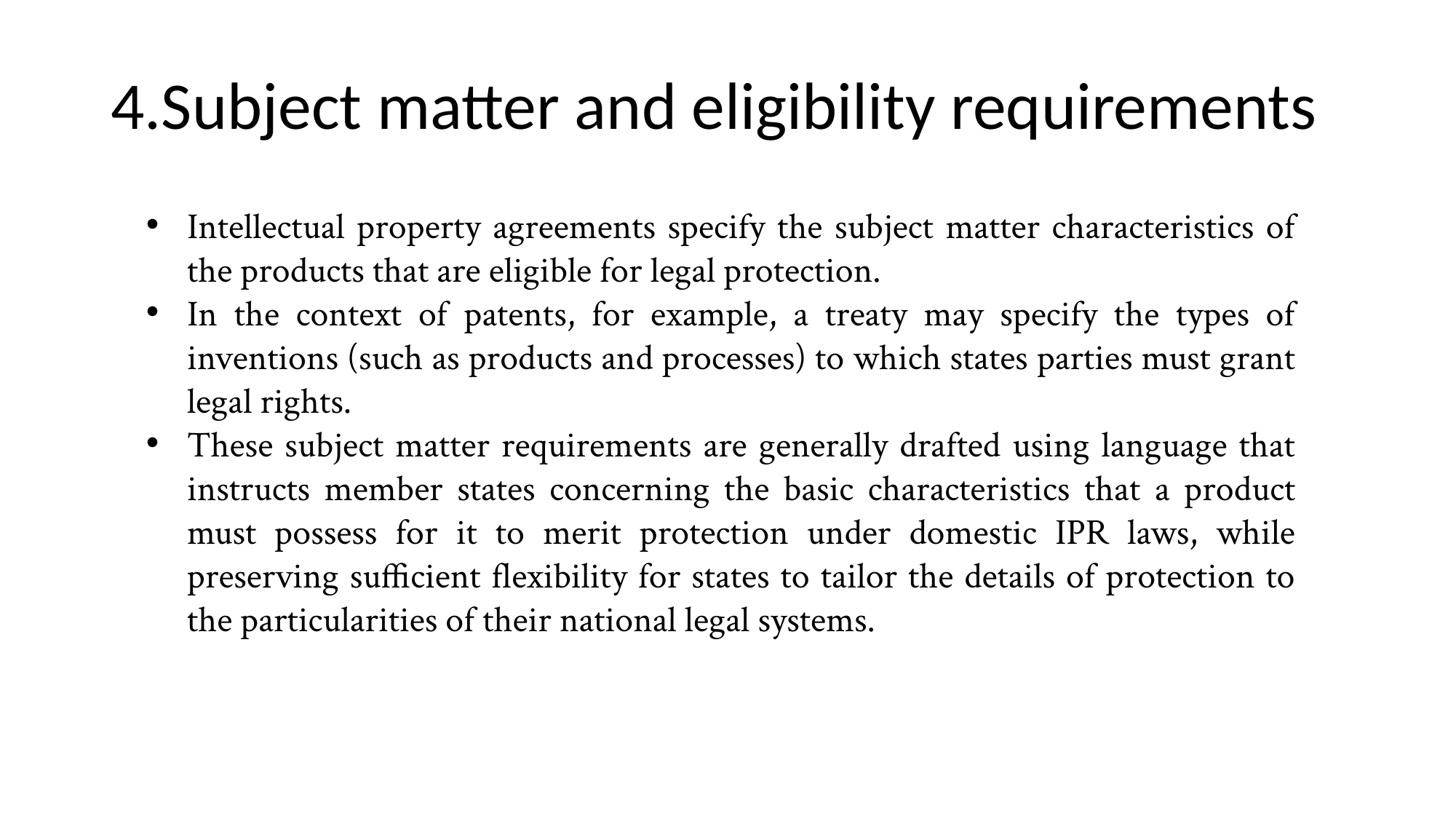

# 4.Subject matter and eligibility requirements
Intellectual property agreements specify the subject matter characteristics of the products that are eligible for legal protection.
In the context of patents, for example, a treaty may specify the types of inventions (such as products and processes) to which states parties must grant legal rights.
These subject matter requirements are generally drafted using language that instructs member states concerning the basic characteristics that a product must possess for it to merit protection under domestic IPR laws, while preserving sufficient flexibility for states to tailor the details of protection to the particularities of their national legal systems.